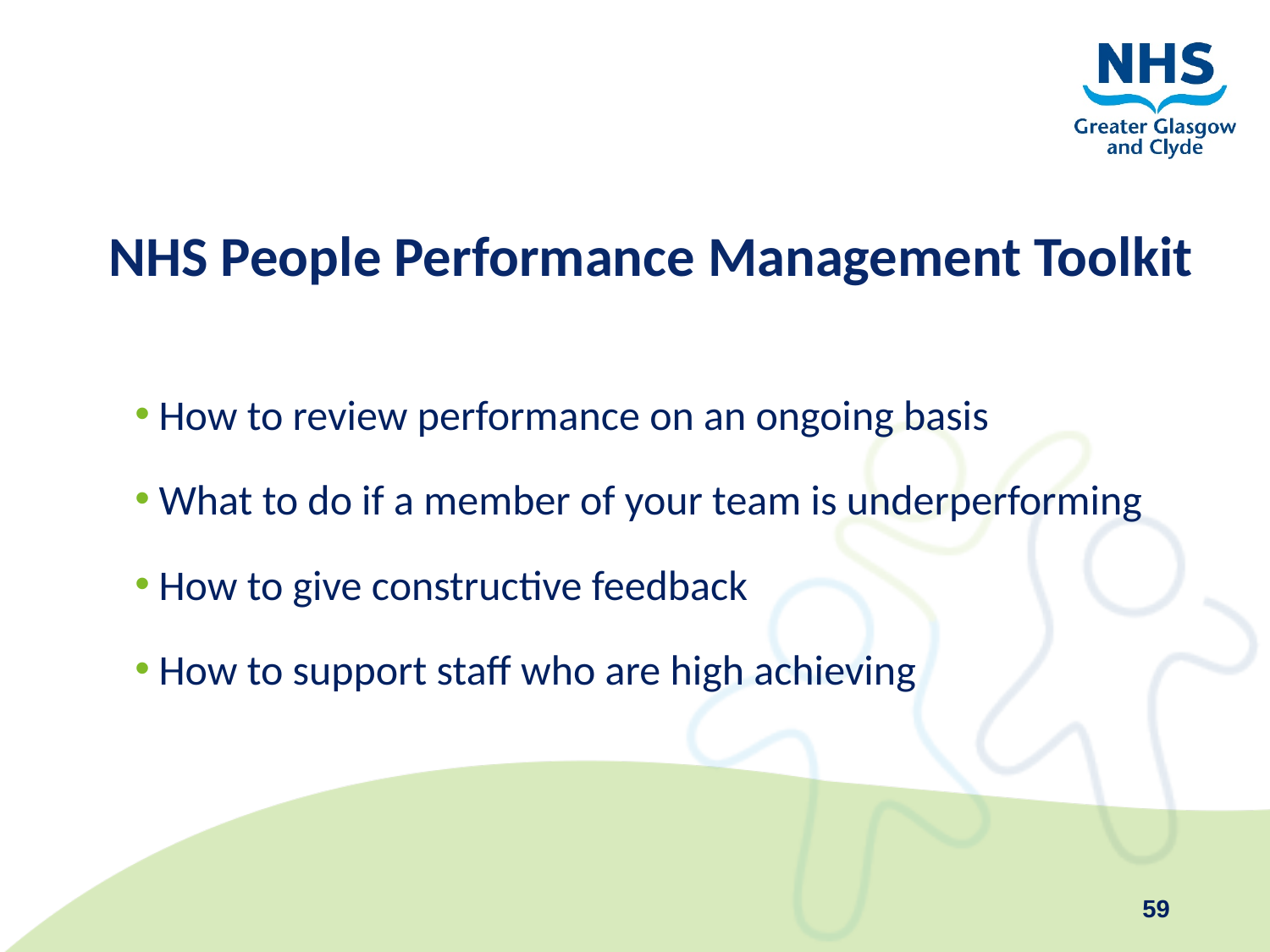

# NHS People Performance Management Toolkit
How to review performance on an ongoing basis
What to do if a member of your team is underperforming
How to give constructive feedback
How to support staff who are high achieving
59